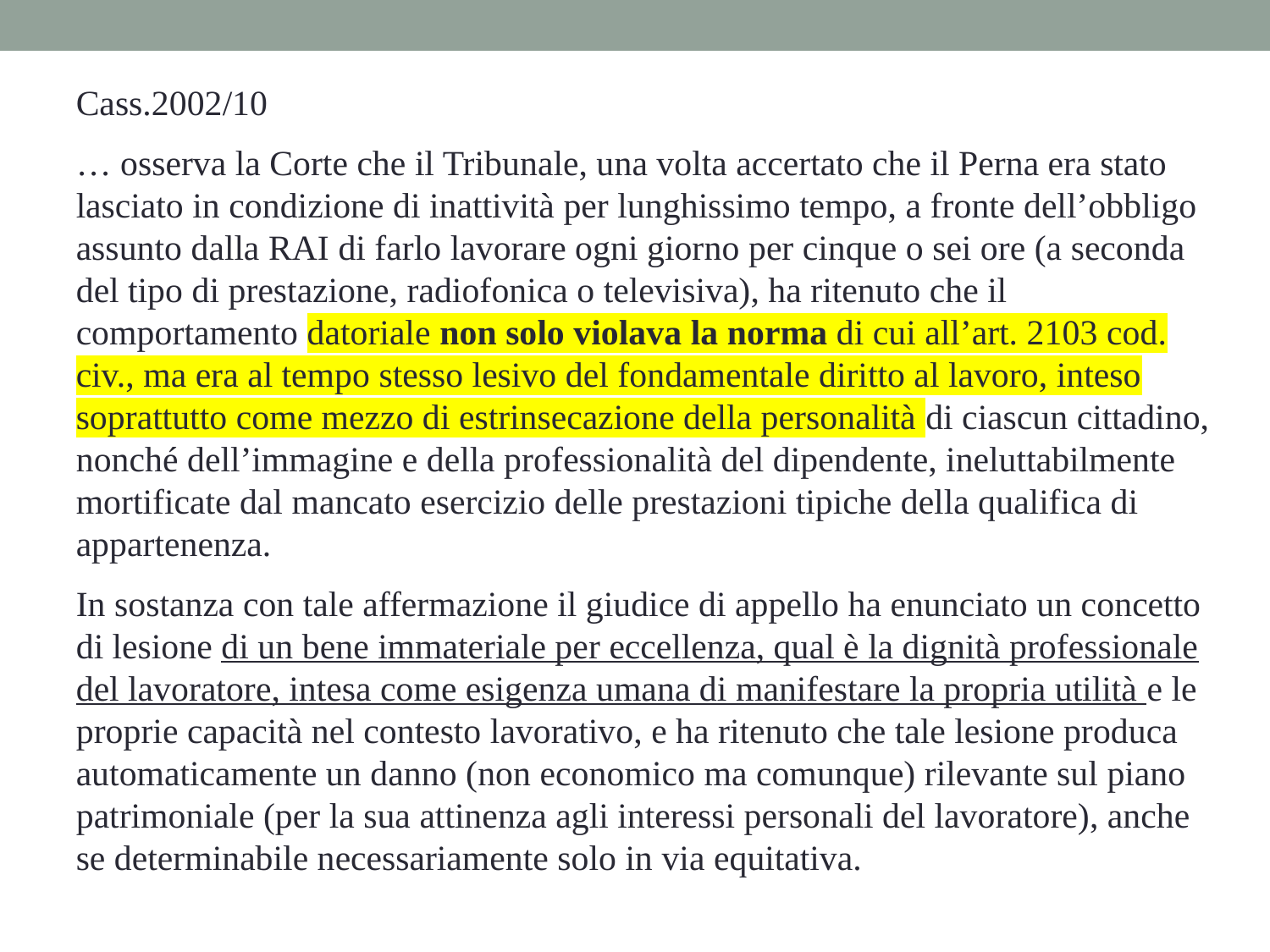

Cass.2002/10
… osserva la Corte che il Tribunale, una volta accertato che il Perna era stato lasciato in condizione di inattività per lunghissimo tempo, a fronte dell’obbligo assunto dalla RAI di farlo lavorare ogni giorno per cinque o sei ore (a seconda del tipo di prestazione, radiofonica o televisiva), ha ritenuto che il comportamento datoriale non solo violava la norma di cui all’art. 2103 cod. civ., ma era al tempo stesso lesivo del fondamentale diritto al lavoro, inteso soprattutto come mezzo di estrinsecazione della personalità di ciascun cittadino, nonché dell’immagine e della professionalità del dipendente, ineluttabilmente mortificate dal mancato esercizio delle prestazioni tipiche della qualifica di appartenenza.
In sostanza con tale affermazione il giudice di appello ha enunciato un concetto di lesione di un bene immateriale per eccellenza, qual è la dignità professionale del lavoratore, intesa come esigenza umana di manifestare la propria utilità e le proprie capacità nel contesto lavorativo, e ha ritenuto che tale lesione produca automaticamente un danno (non economico ma comunque) rilevante sul piano patrimoniale (per la sua attinenza agli interessi personali del lavoratore), anche se determinabile necessariamente solo in via equitativa.